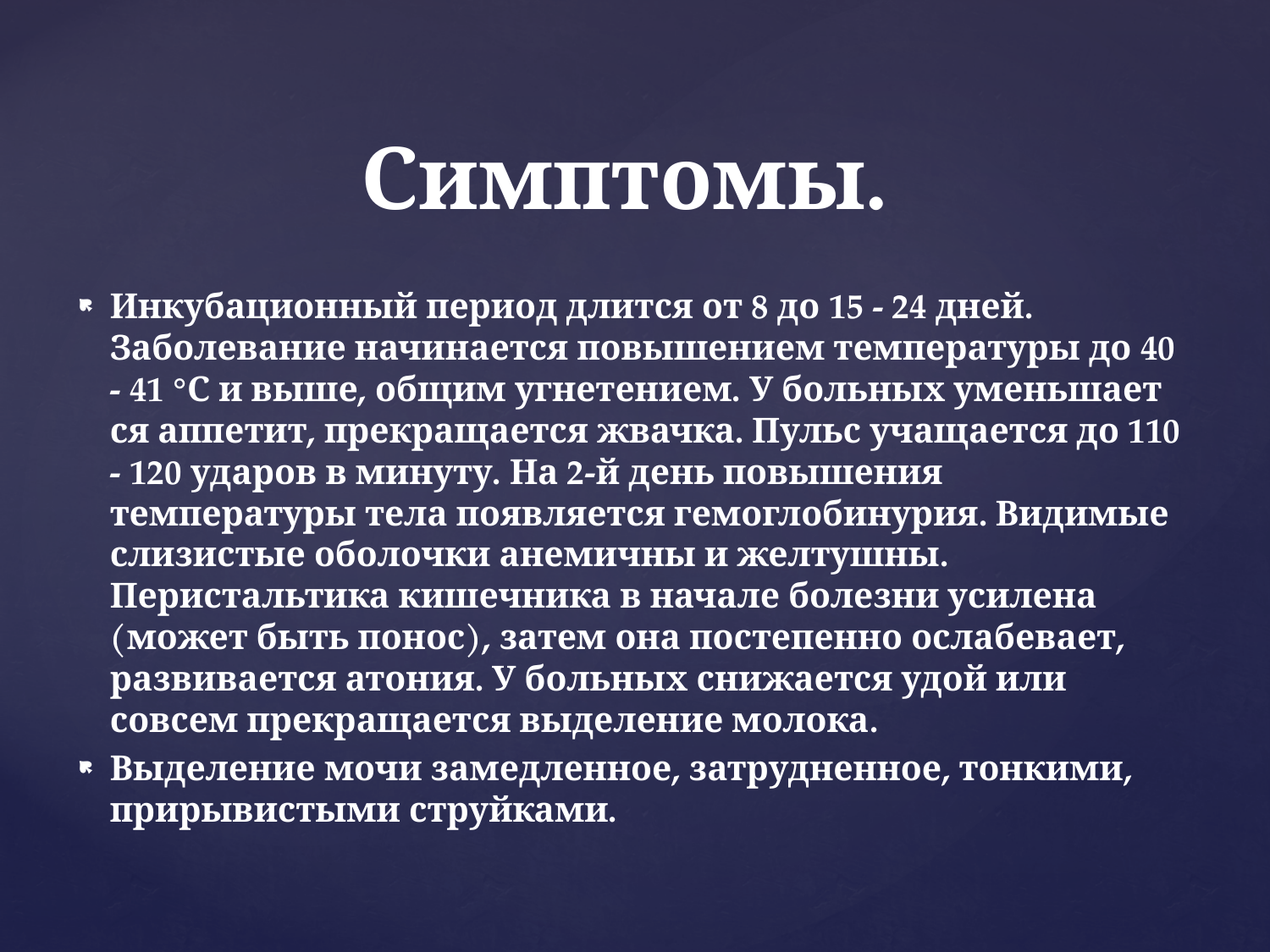

Симптомы.
Инкубационный период длится от 8 до 15 - 24 дней. Заболевание начинается повышением температуры до 40 - 41 °С и выше, общим угнетением. У больных уменьшает­ся аппетит, прекращается жвачка. Пульс учащается до 110 - 120 ударов в минуту. На 2-й день повышения температуры тела по­является гемоглобинурия. Видимые слизистые оболочки анемич­ны и желтушны. Перистальтика кишечника в начале болезни усилена (может быть понос), затем она постепенно ослабевает, развивается атония. У больных снижается удой или совсем пре­кращается выделение молока.
Выделение мочи замедленное, затрудненное, тонкими, прирывистыми струйками.